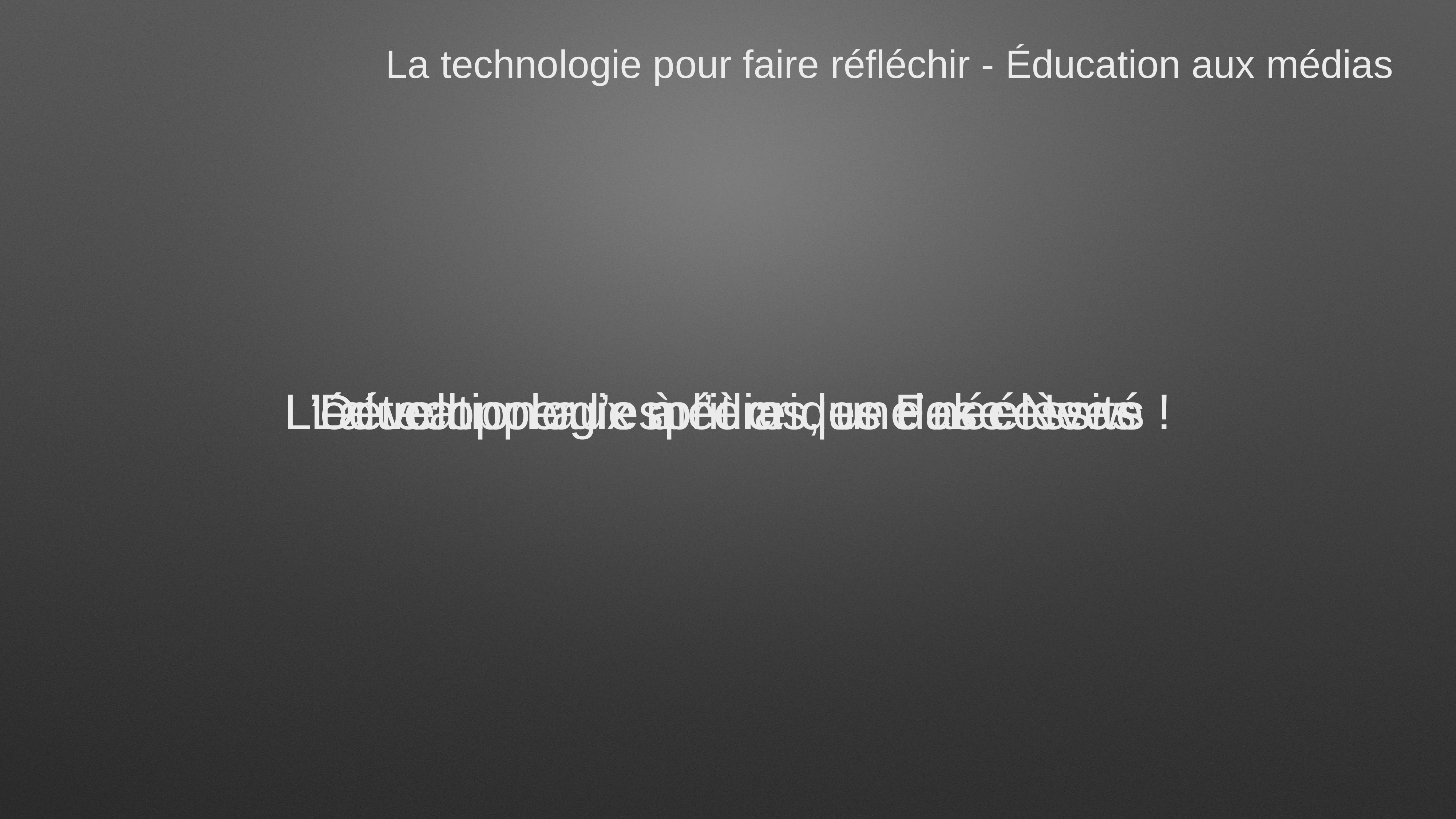

La technologie pour faire réfléchir - Éducation aux médias
L’éducation aux médias, une nécessité !
La technologie à l’ère des Fake News
Développer l’esprit crique des élèves